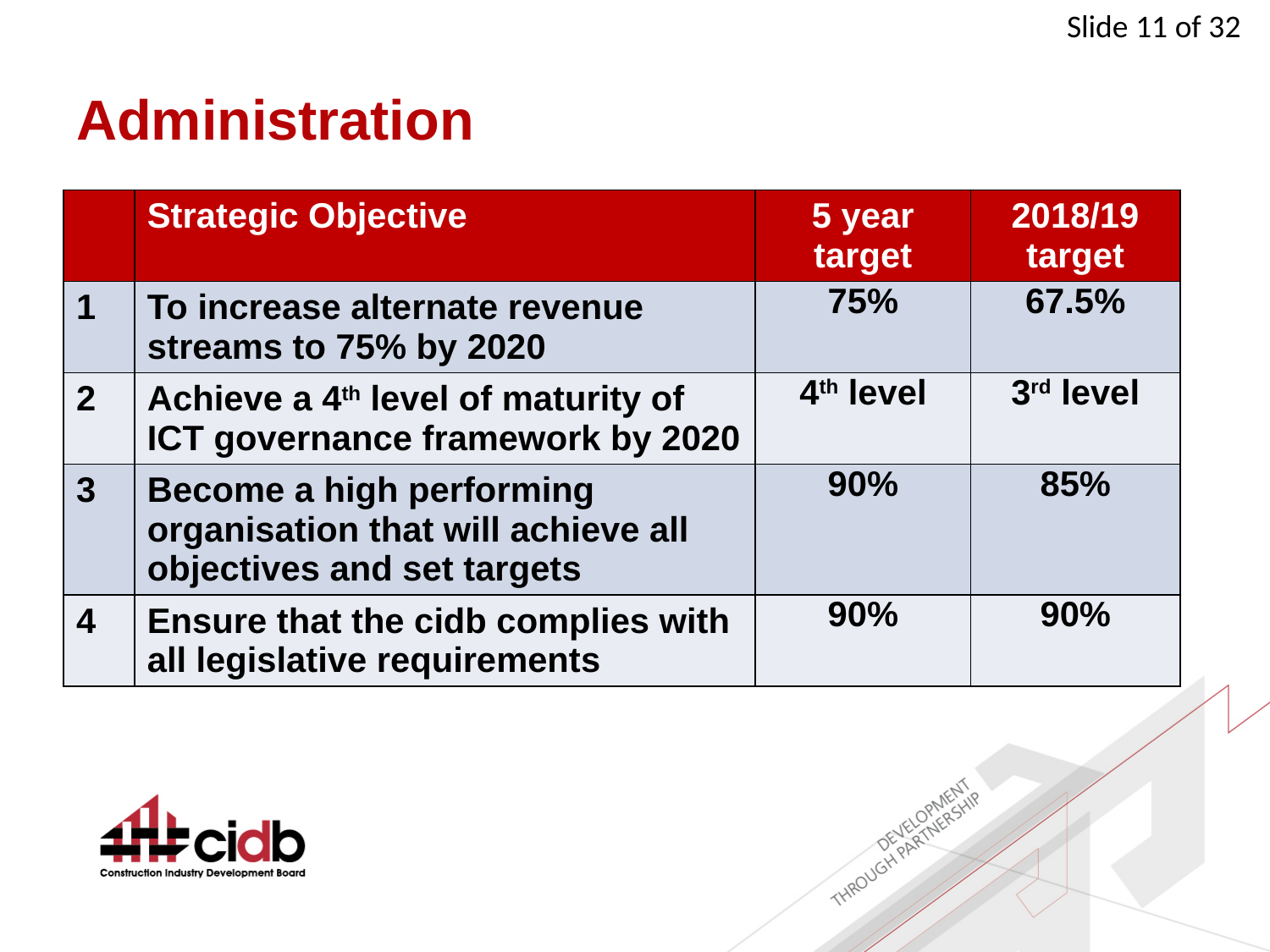

# Administration
|  | Strategic Objective | 5 year target | 2018/19 target |
| --- | --- | --- | --- |
| 1 | To increase alternate revenue streams to 75% by 2020 | 75% | 67.5% |
| 2 | Achieve a 4th level of maturity of ICT governance framework by 2020 | 4th level | 3rd level |
| 3 | Become a high performing organisation that will achieve all objectives and set targets | 90% | 85% |
| 4 | Ensure that the cidb complies with all legislative requirements | 90% | 90% |